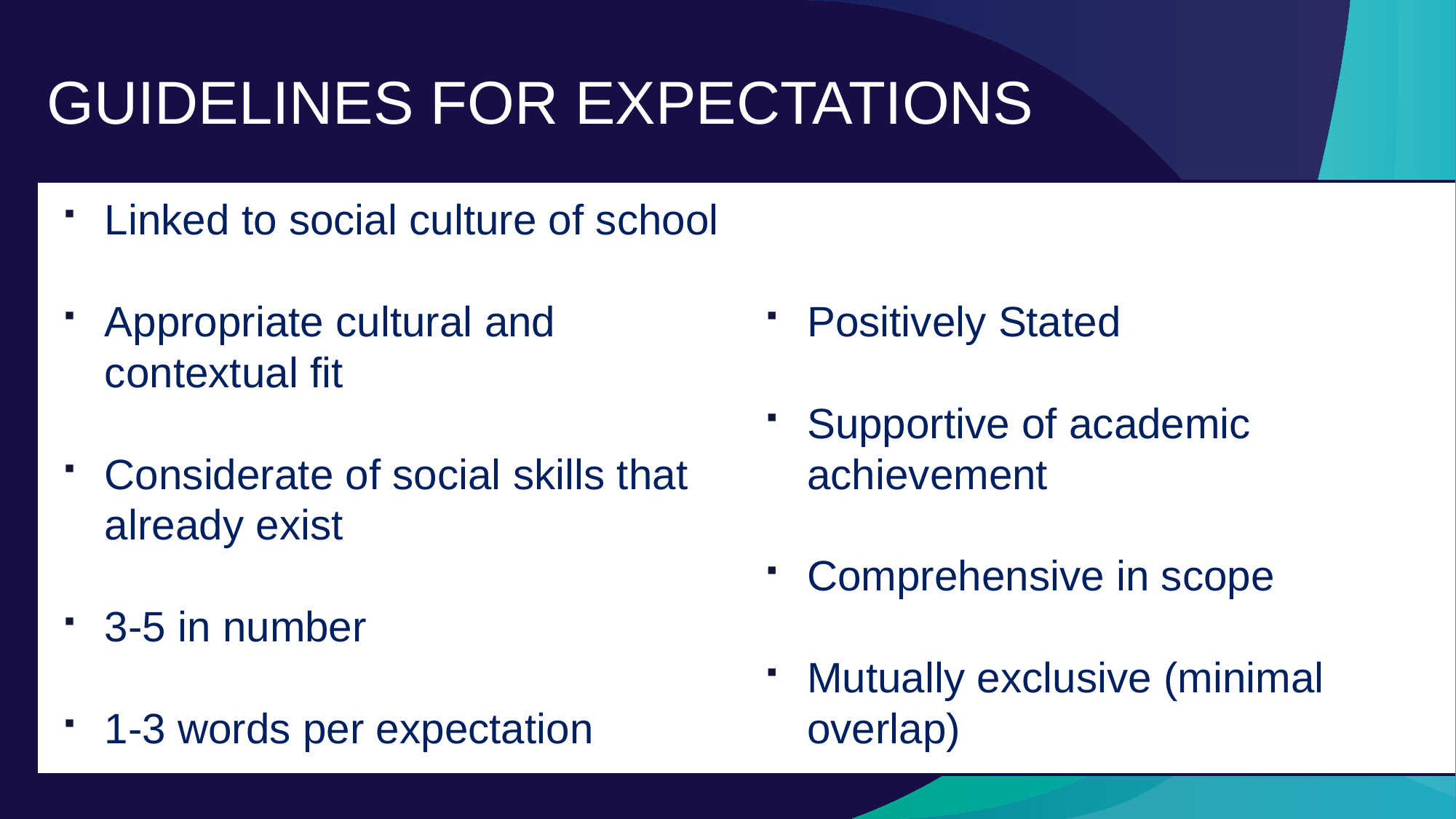

GUIDELINES FOR EXPECTATIONS
Linked to social culture of school

Appropriate cultural and contextual fit

Considerate of social skills that already exist

3-5 in number

1-3 words per expectation

Positively Stated

Supportive of academic achievement

Comprehensive in scope

Mutually exclusive (minimal overlap)